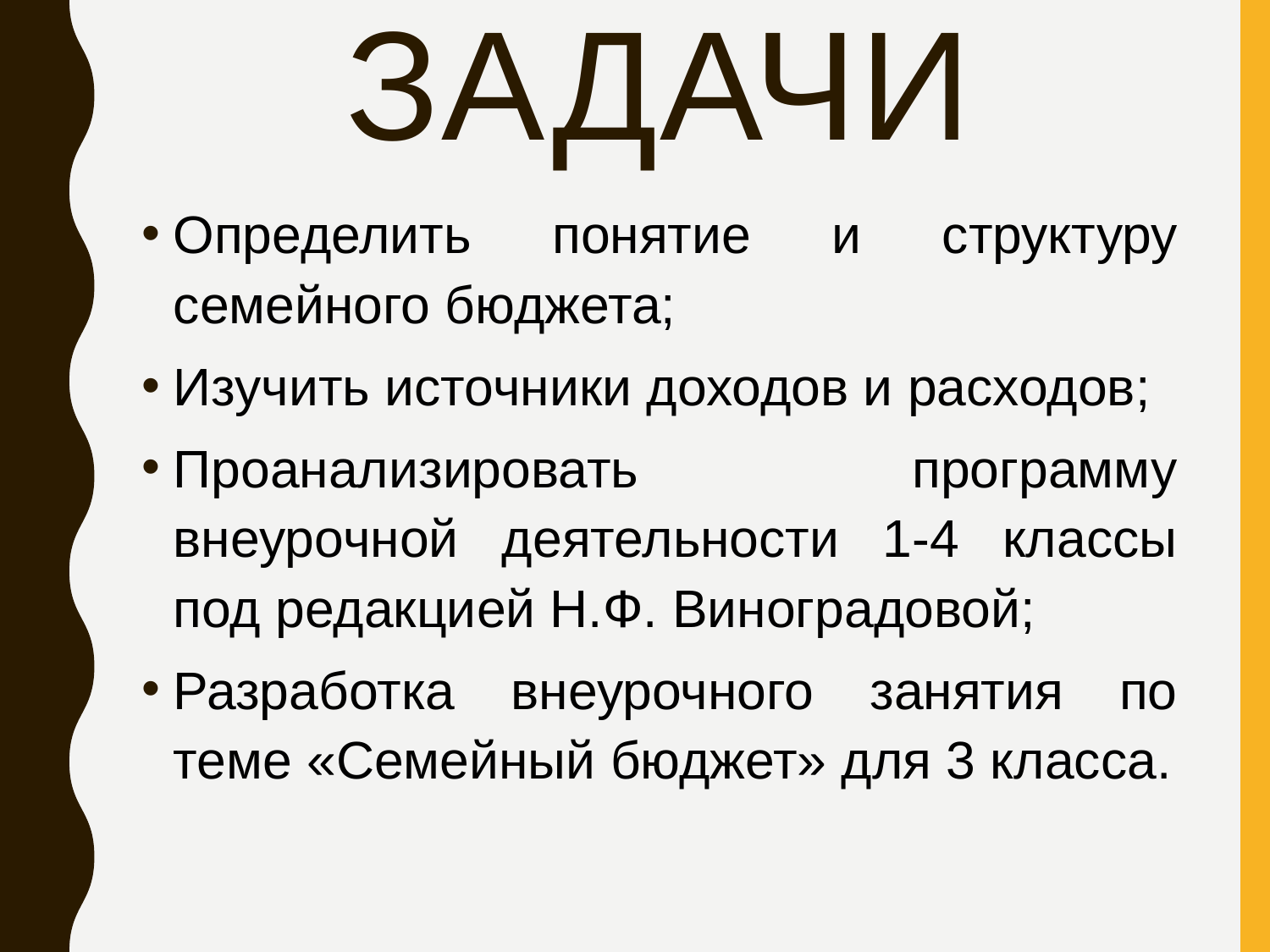

# Задачи
Определить понятие и структуру семейного бюджета;
Изучить источники доходов и расходов;
Проанализировать программу внеурочной деятельности 1-4 классы под редакцией Н.Ф. Виноградовой;
Разработка внеурочного занятия по теме «Семейный бюджет» для 3 класса.